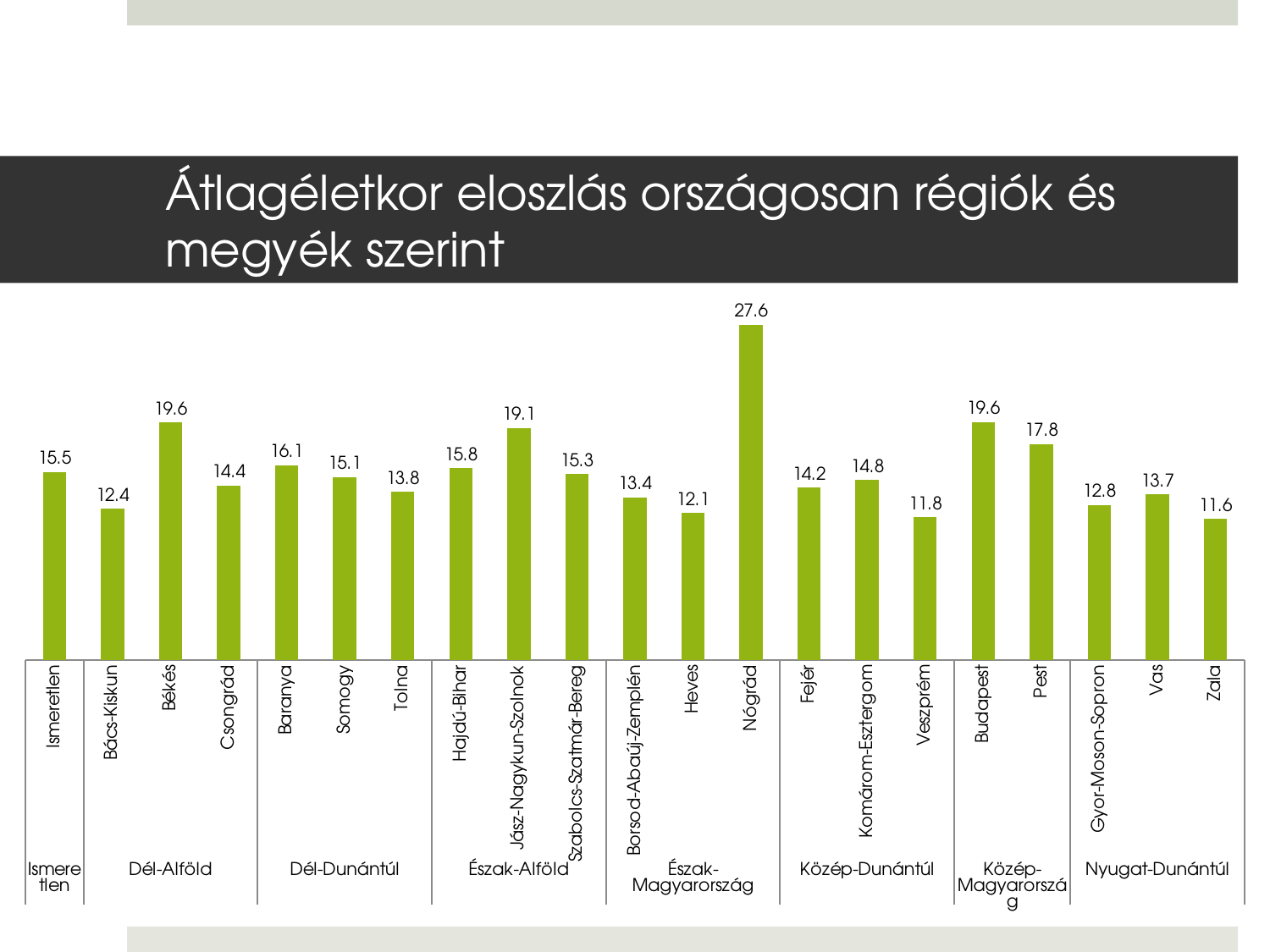

# Átlagéletkor eloszlás országosan régiók és megyék szerint

### Chart

| Category | Átlagéletkor |
|---|---|
| Ismeretlen | 15.5 |
| Bács-Kiskun | 12.44444444 |
| Békés | 19.57142857 |
| Csongrád | 14.375 |
| Baranya | 16.0625 |
| Somogy | 15.07142857 |
| Tolna | 13.84615385 |
| Hajdú-Bihar | 15.8 |
| Jász-Nagykun-Szolnok | 19.10526316 |
| Szabolcs-Szatmár-Bereg | 15.32894737 |
| Borsod-Abaúj-Zemplén | 13.39784946 |
| Heves | 12.125 |
| Nógrád | 27.6 |
| Fejér | 14.22222222 |
| Komárom-Esztergom | 14.83333333 |
| Veszprém | 11.76 |
| Budapest | 19.6 |
| Pest | 17.7962963 |
| Gyor-Moson-Sopron | 12.79166667 |
| Vas | 13.66666667 |
| Zala | 11.63157895 |